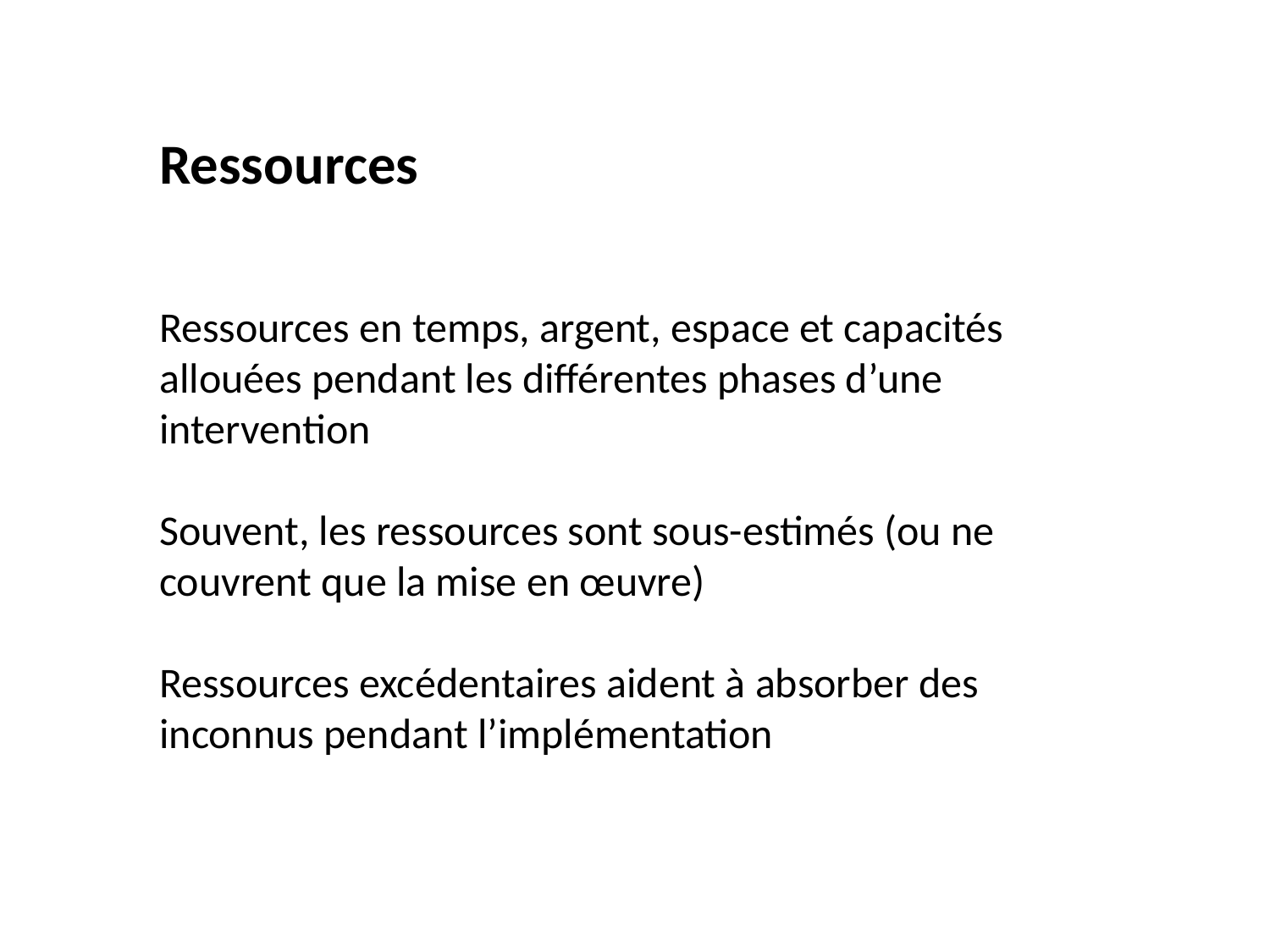

Ressources
Ressources en temps, argent, espace et capacités allouées pendant les différentes phases d’une intervention

Souvent, les ressources sont sous-estimés (ou ne couvrent que la mise en œuvre)

Ressources excédentaires aident à absorber des inconnus pendant l’implémentation